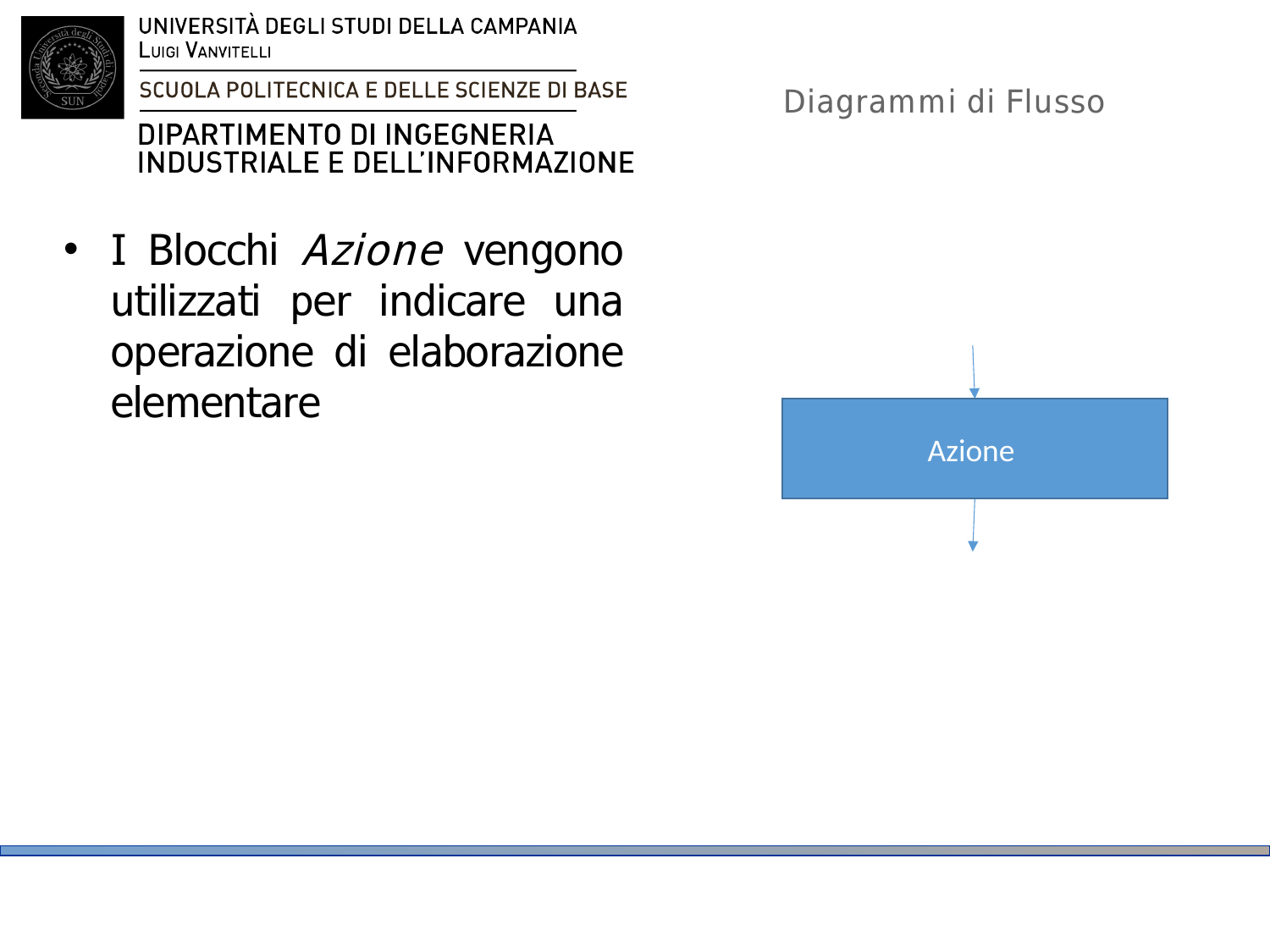

# Diagrammi di Flusso
I Blocchi Azione vengono utilizzati per indicare una operazione di elaborazione elementare

Azione